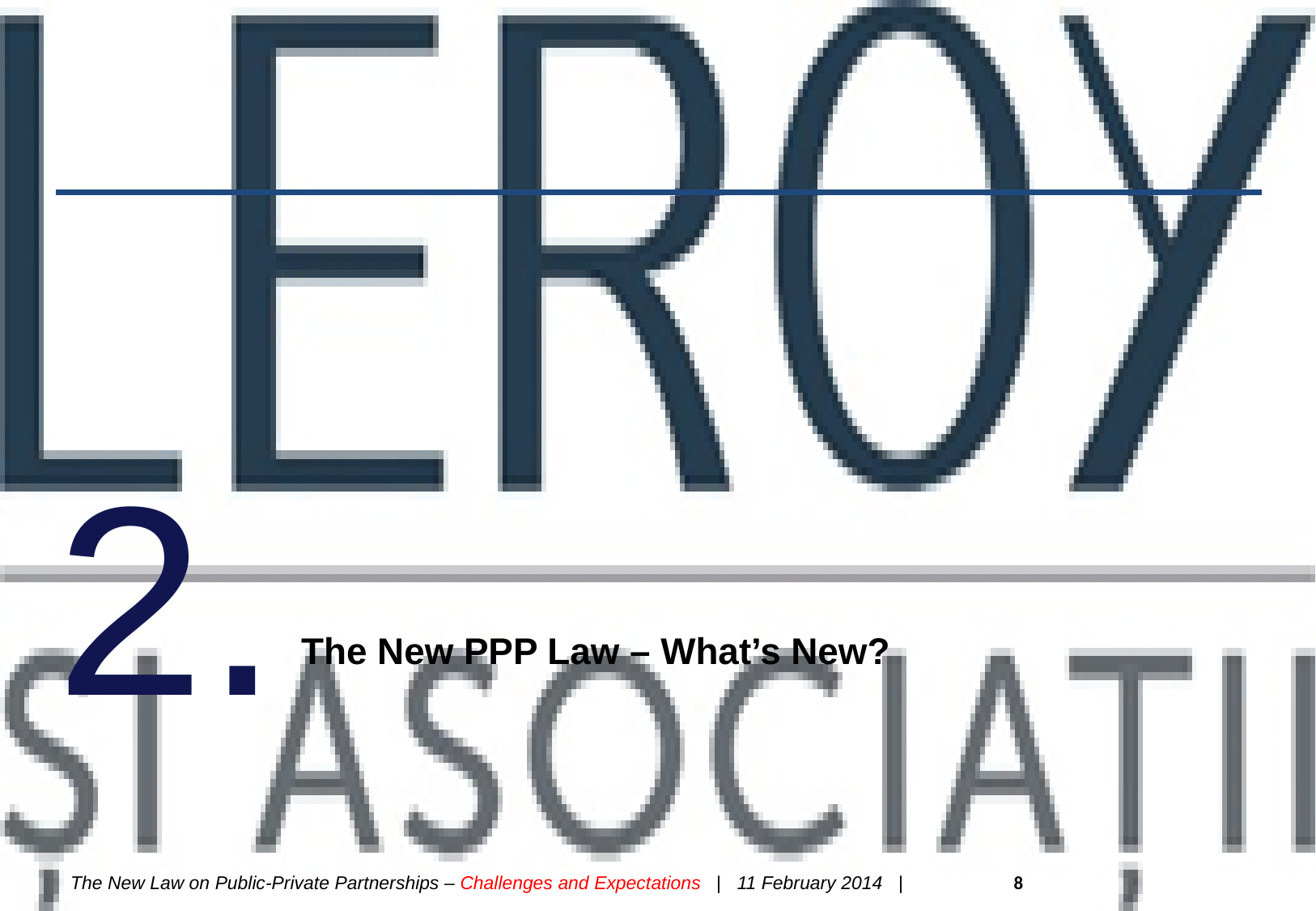

# 2.
The New PPP Law – What’s New?
The New Law on Public-Private Partnerships – Challenges and Expectations   |   11 February 2014   |                     8